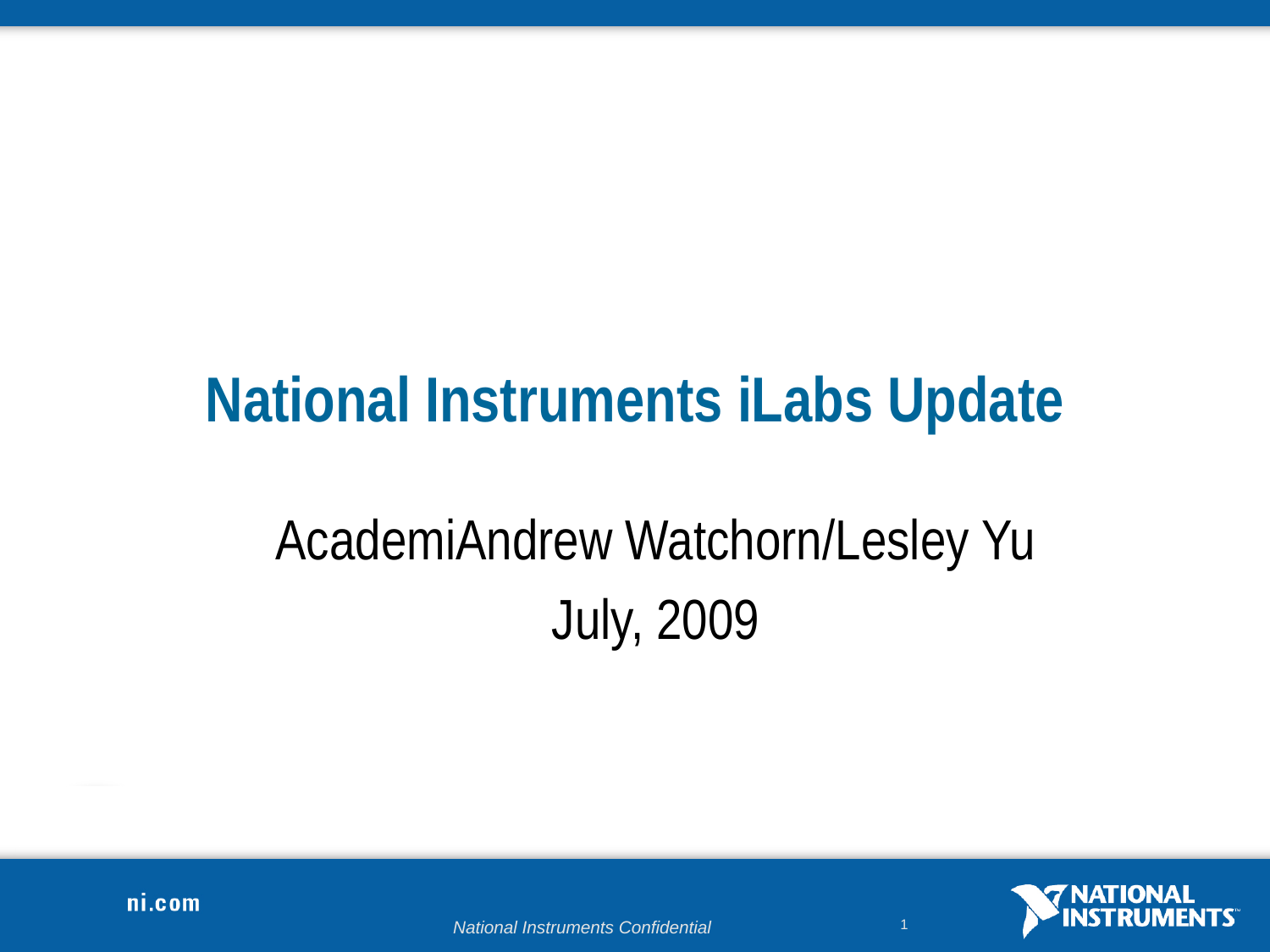

# National Instruments iLabs Update
AcademiAndrew Watchorn/Lesley Yu
July, 2009